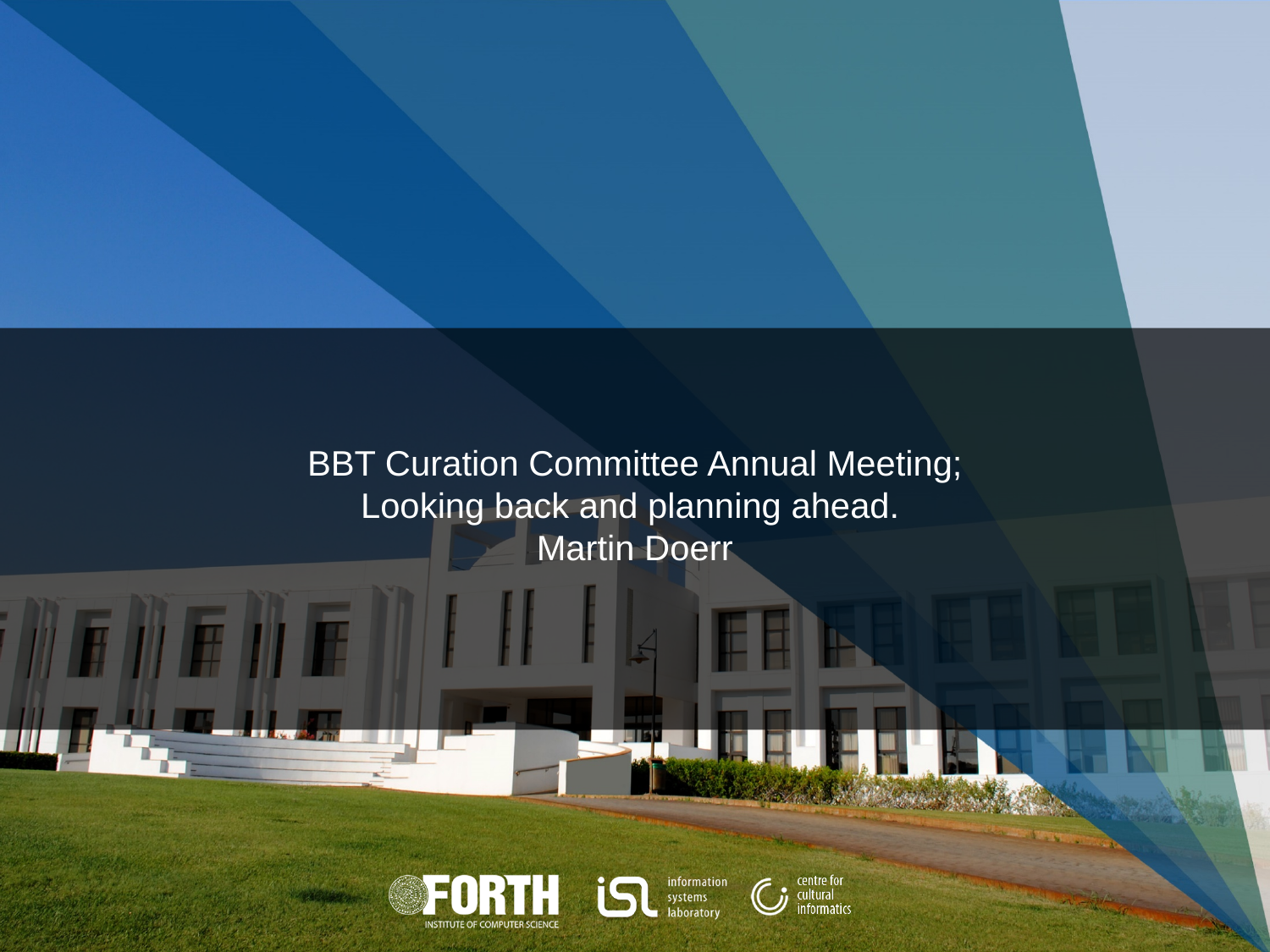

# BBT Curation Committee Annual Meeting; Looking back and planning ahead. Martin Doerr